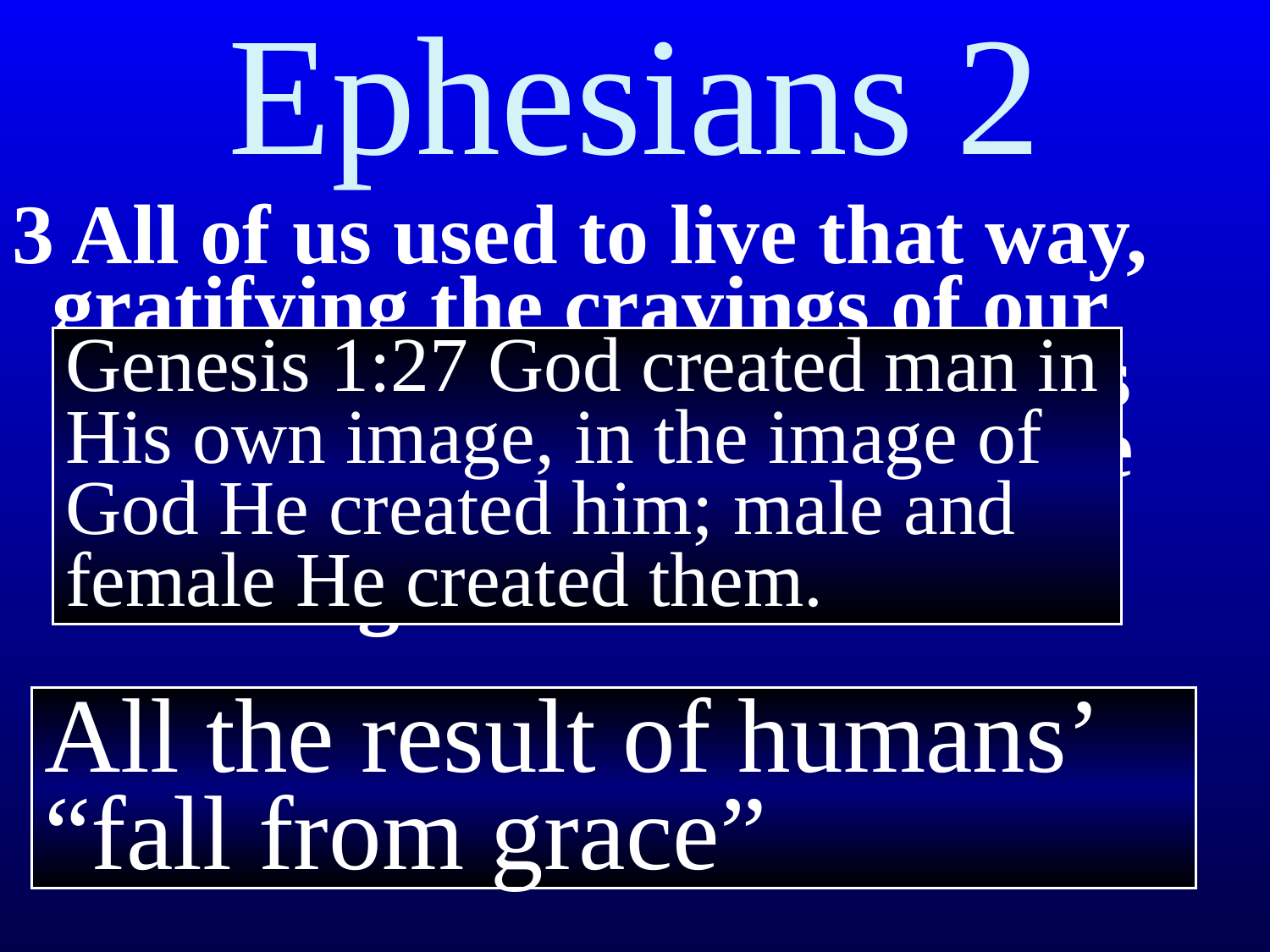

# Ephesians 2
3 All of us used to live that way, gratifying the cravings of our fallen nature and following its desires and thoughts. Like the rest, we were by nature deserving of wrath.
Genesis 1:27 God created man in His own image, in the image of God He created him; male and female He created them.
All the result of humans’ “fall from grace”